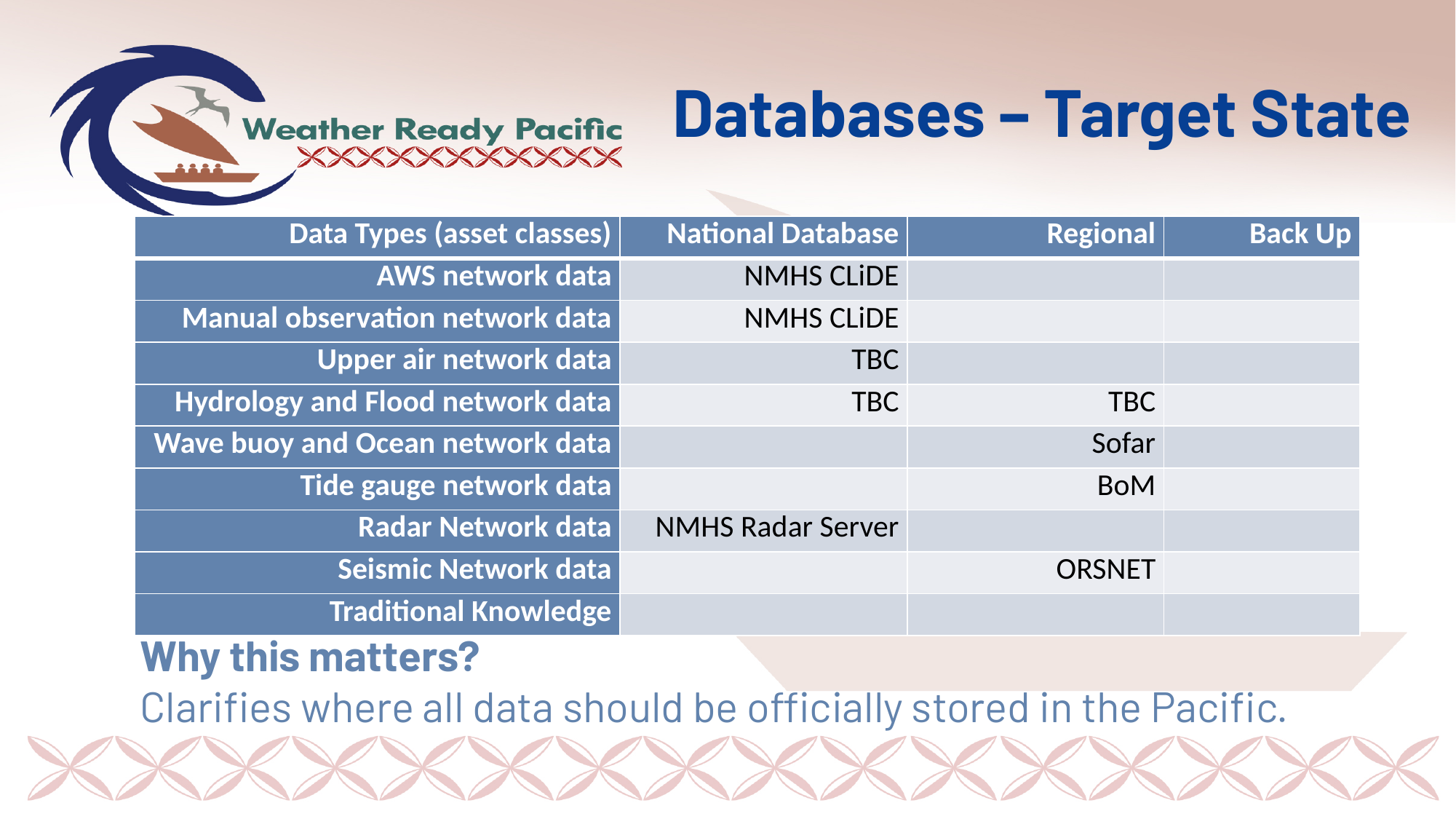

# Databases – Target State
| Data Types (asset classes) | National Database | Regional | Back Up |
| --- | --- | --- | --- |
| AWS network data | NMHS CLiDE |  |  |
| Manual observation network data | NMHS CLiDE |  |  |
| Upper air network data | TBC |  |  |
| Hydrology and Flood network data | TBC | TBC |  |
| Wave buoy and Ocean network data |  | Sofar |  |
| Tide gauge network data |  | BoM |  |
| Radar Network data | NMHS Radar Server |  |  |
| Seismic Network data |  | ORSNET |  |
| Traditional Knowledge |  |  |  |
Why this matters?
Clarifies where all data should be officially stored in the Pacific.